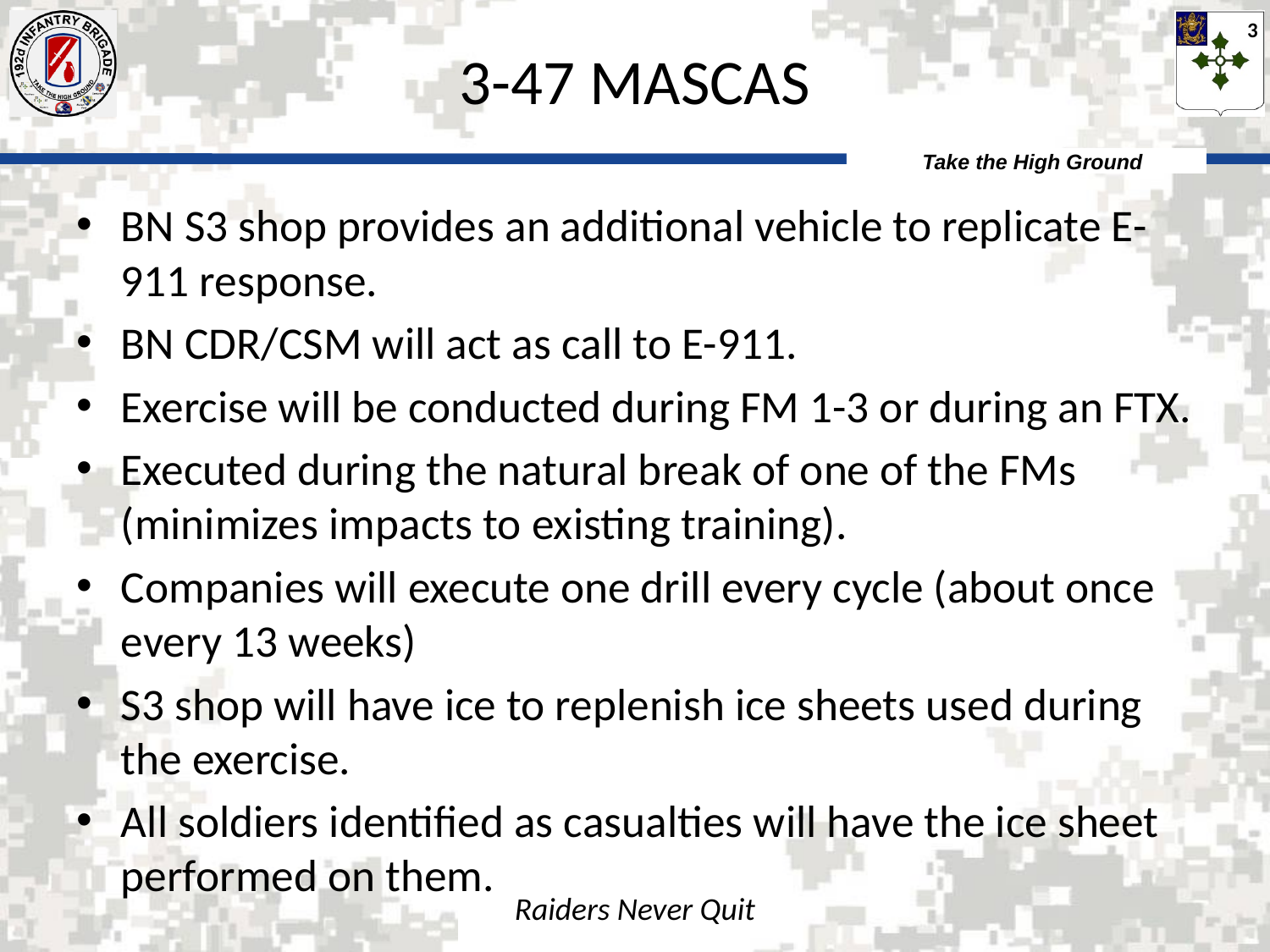

# 3-47 MASCAS
BN S3 shop provides an additional vehicle to replicate E-911 response.
BN CDR/CSM will act as call to E-911.
Exercise will be conducted during FM 1-3 or during an FTX.
Executed during the natural break of one of the FMs (minimizes impacts to existing training).
Companies will execute one drill every cycle (about once every 13 weeks)
S3 shop will have ice to replenish ice sheets used during the exercise.
All soldiers identified as casualties will have the ice sheet performed on them.